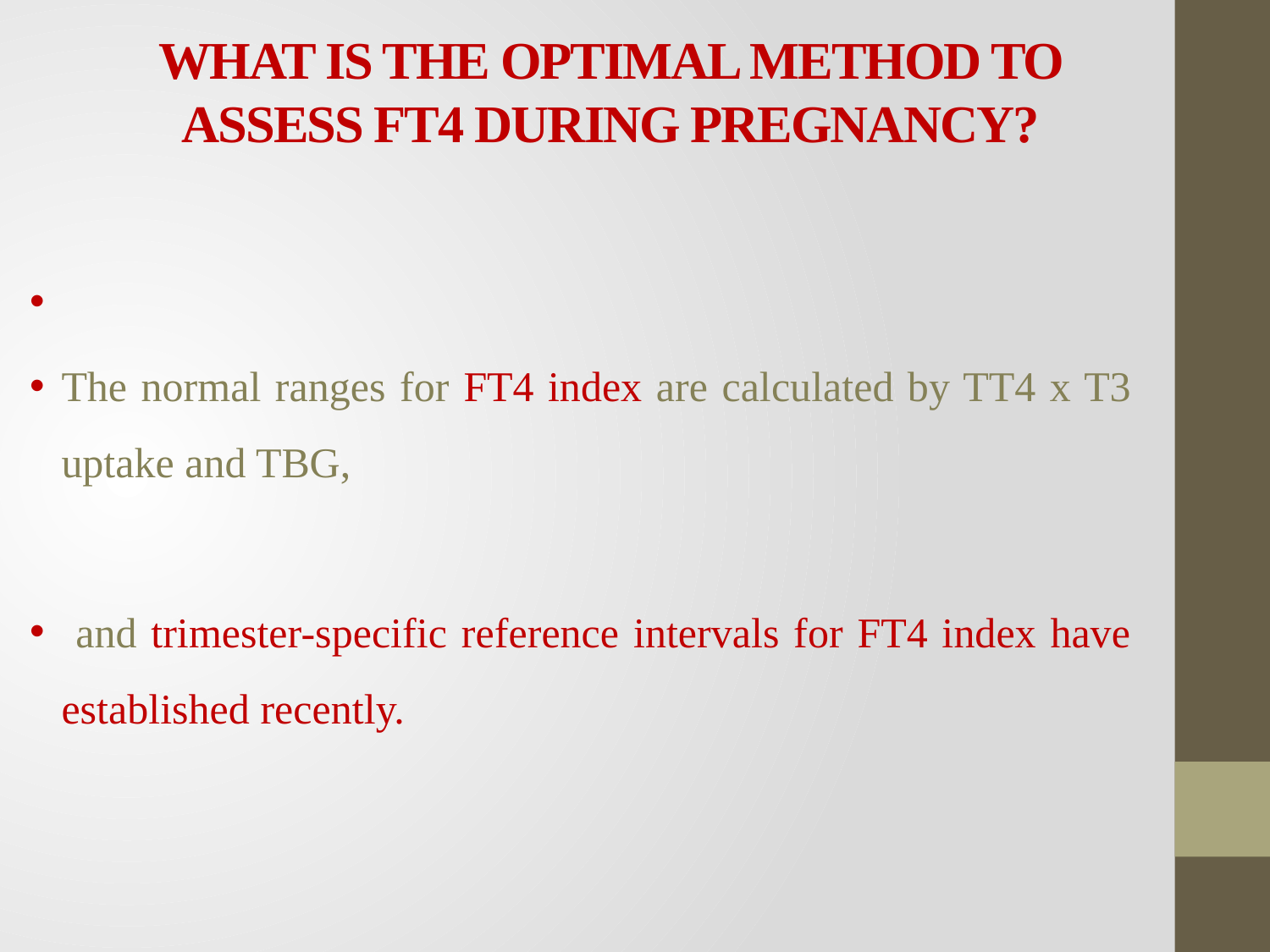

# WHAT IS THE OPTIMAL METHOD TO ASSESS FT4 DURING PREGNANCY?

The normal ranges for FT4 index are calculated by TT4 x T3 uptake and TBG,

 and trimester-specific reference intervals for FT4 index have established recently.